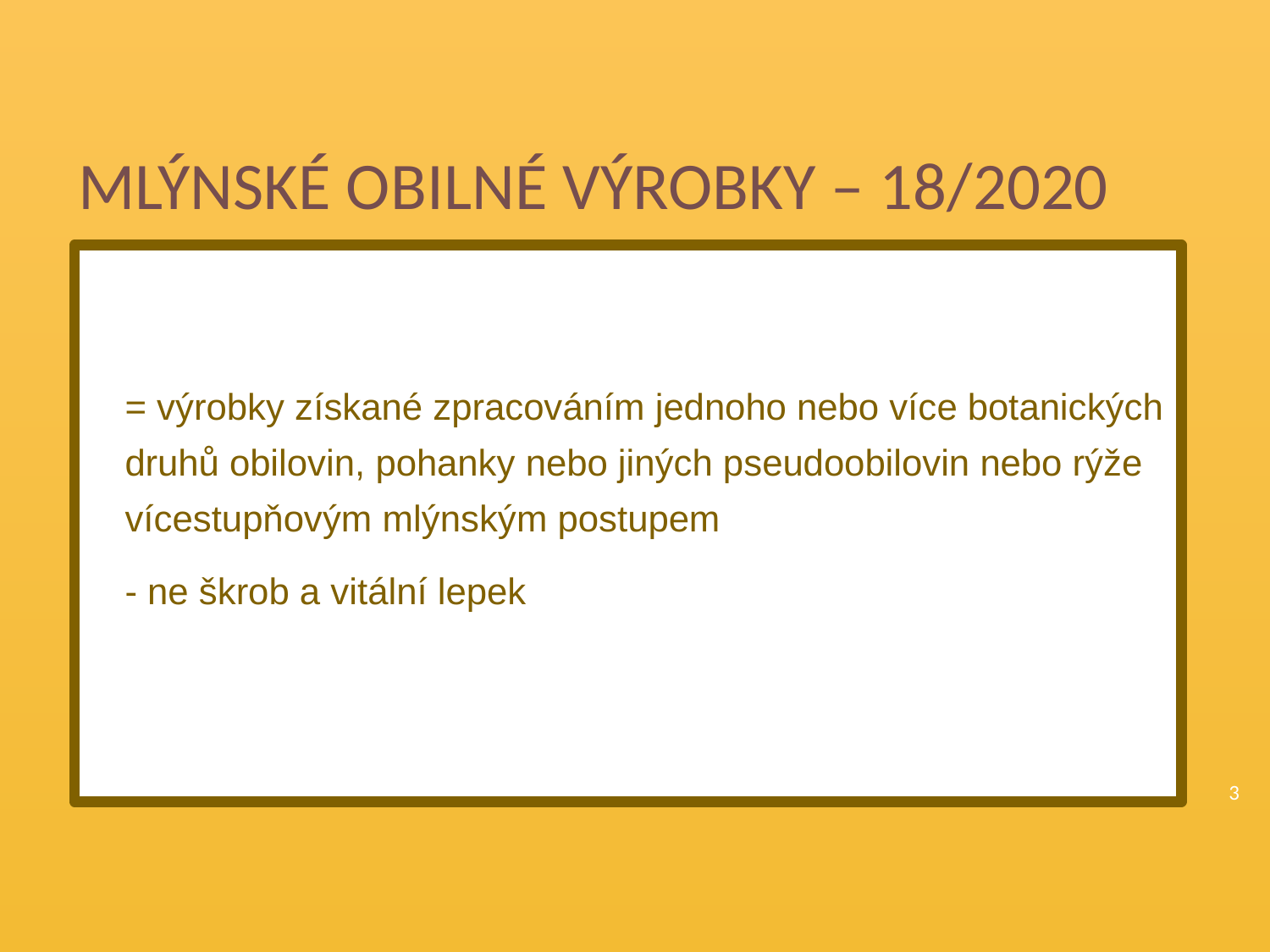

# MLÝNSKÉ OBILNÉ VÝROBKY – 18/2020

= výrobky získané zpracováním jednoho nebo více botanických druhů obilovin, pohanky nebo jiných pseudoobilovin nebo rýže vícestupňovým mlýnským postupem
- ne škrob a vitální lepek

3